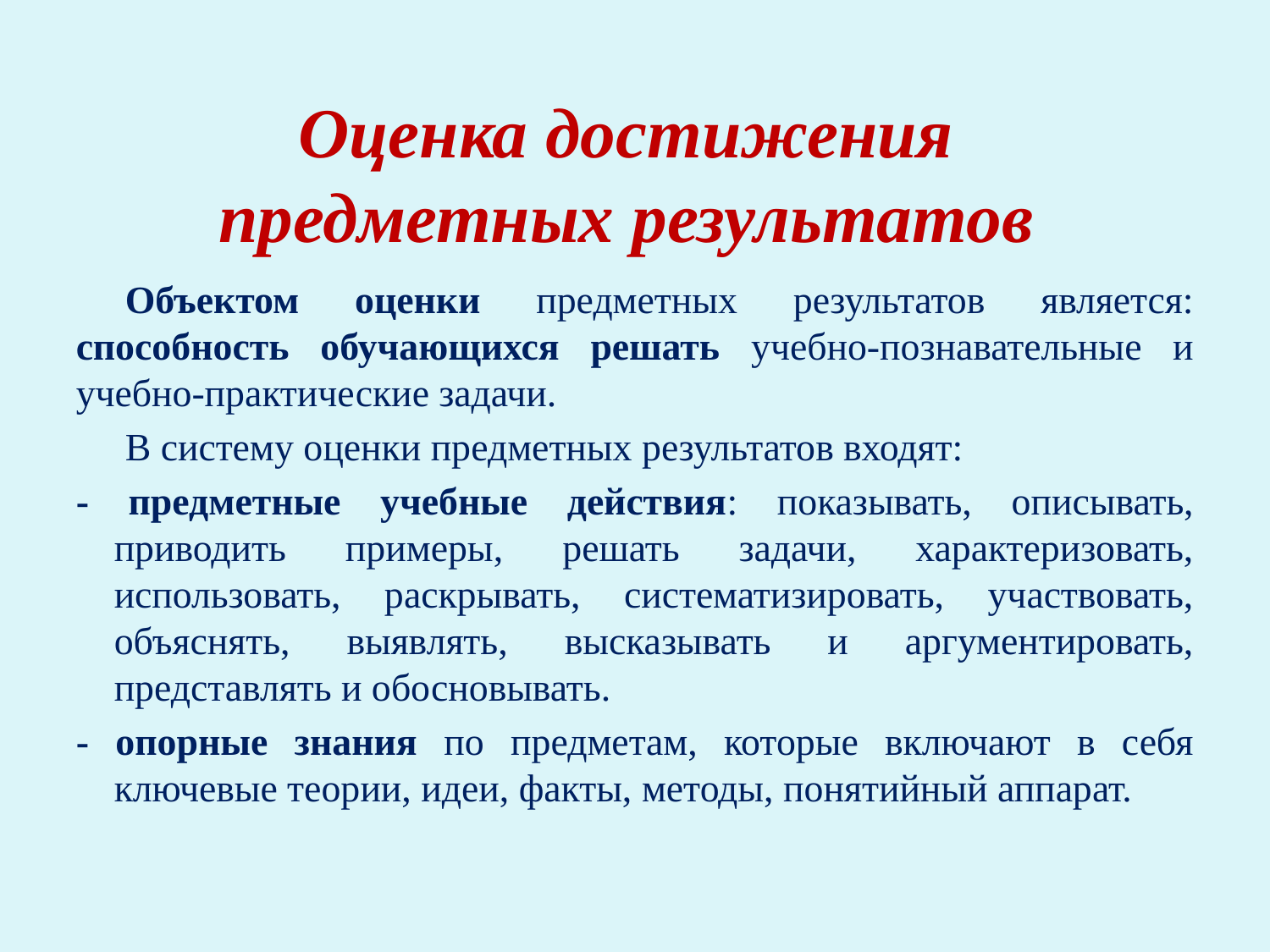

# Оценка достижения предметных результатов
Объектом оценки предметных результатов является: способность обучающихся решать учебно-познавательные и учебно-практические задачи.
В систему оценки предметных результатов входят:
- предметные учебные действия: показывать, описывать, приводить примеры, решать задачи, характеризовать, использовать, раскрывать, систематизировать, участвовать, объяснять, выявлять, высказывать и аргументировать, представлять и обосновывать.
- опорные знания по предметам, которые включают в себя ключевые теории, идеи, факты, методы, понятийный аппарат.